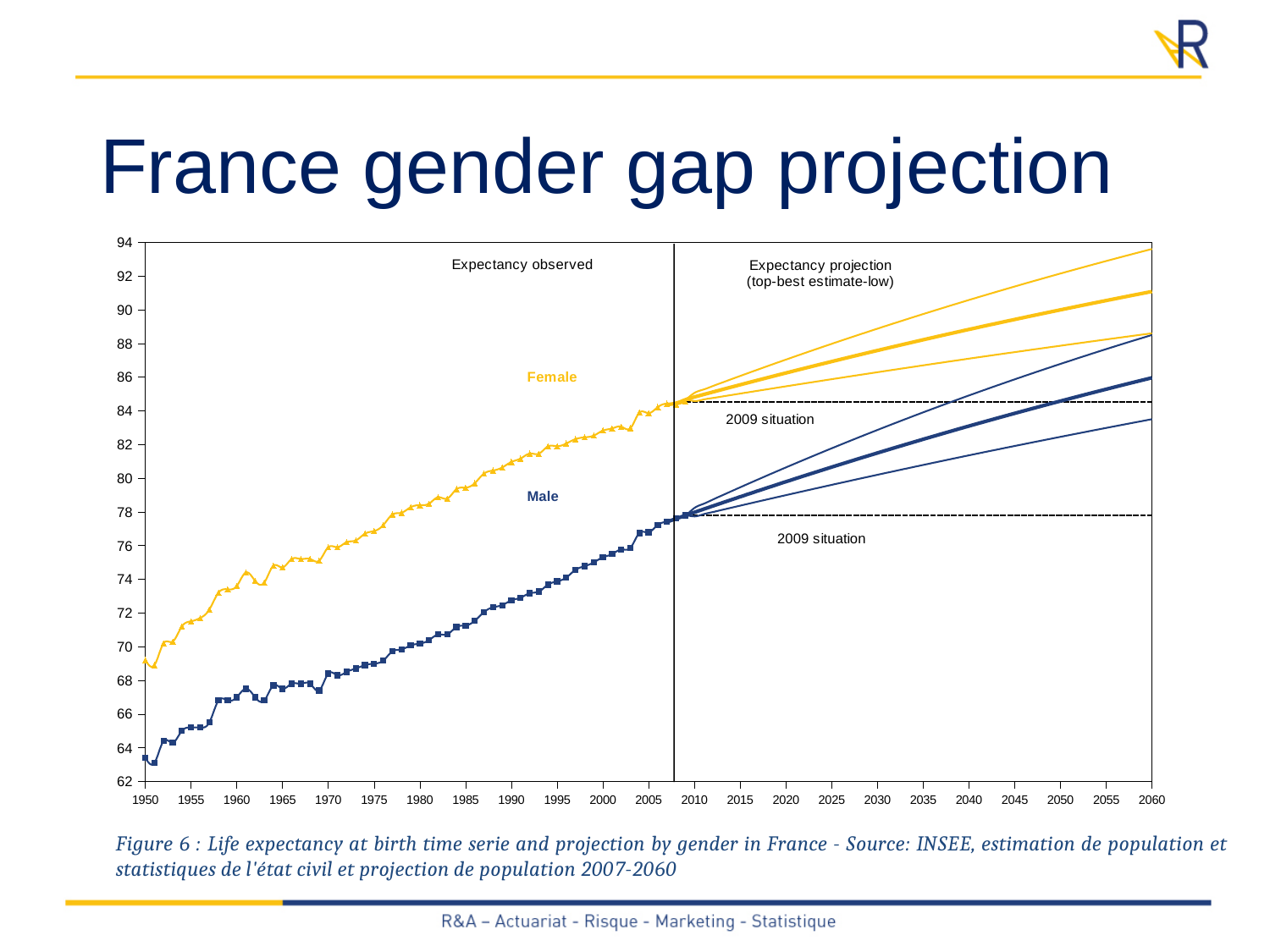

# France gender gap projection

### Chart

| Category |  |  |  |  |  |  |  |  |  |  |
|---|---|---|---|---|---|---|---|---|---|---|
Figure 6 : Life expectancy at birth time serie and projection by gender in France - Source: INSEE, estimation de population et statistiques de l'état civil et projection de population 2007-2060